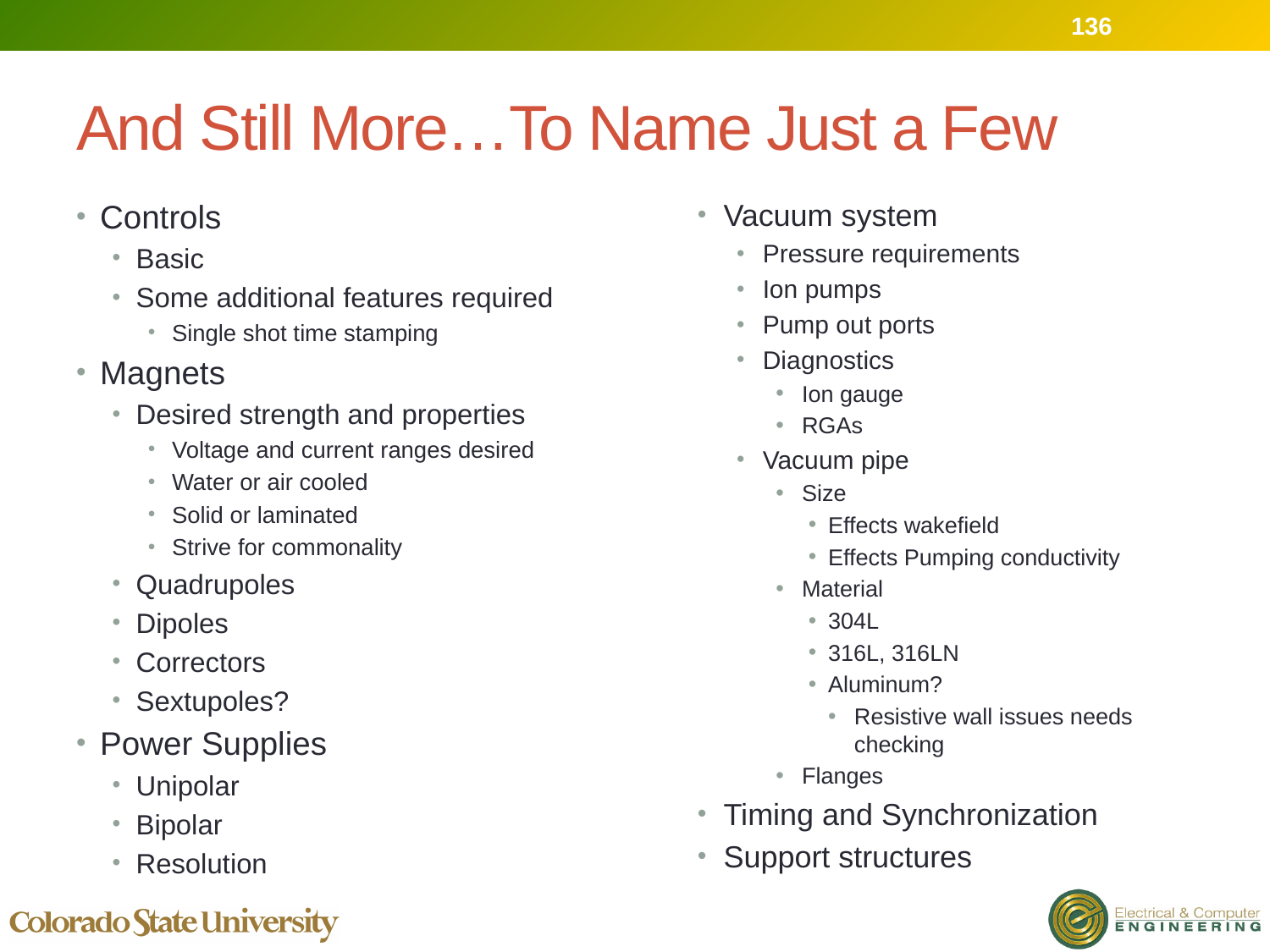

136
# And Still More…To Name Just a Few
Controls
Basic
Some additional features required
Single shot time stamping
Magnets
Desired strength and properties
Voltage and current ranges desired
Water or air cooled
Solid or laminated
Strive for commonality
Quadrupoles
Dipoles
Correctors
Sextupoles?
Power Supplies
Unipolar
Bipolar
Resolution
Vacuum system
Pressure requirements
Ion pumps
Pump out ports
Diagnostics
Ion gauge
RGAs
Vacuum pipe
Size
Effects wakefield
Effects Pumping conductivity
Material
304L
316L, 316LN
Aluminum?
Resistive wall issues needs checking
Flanges
Timing and Synchronization
Support structures